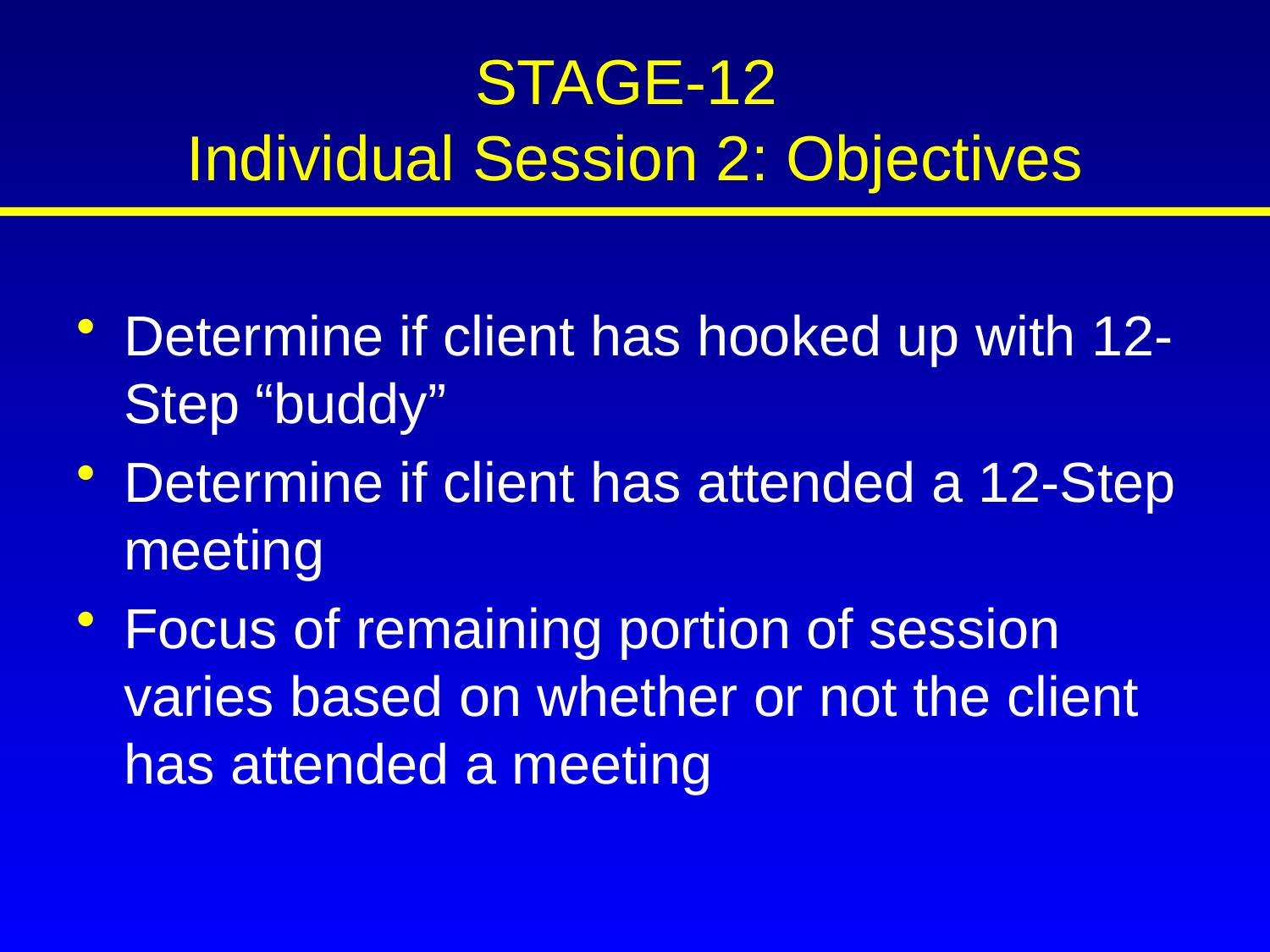

# STAGE-12 Individual Session 2: Objectives

Determine if client has hooked up with 12-Step “buddy”
Determine if client has attended a 12-Step meeting
Focus of remaining portion of session varies based on whether or not the client has attended a meeting